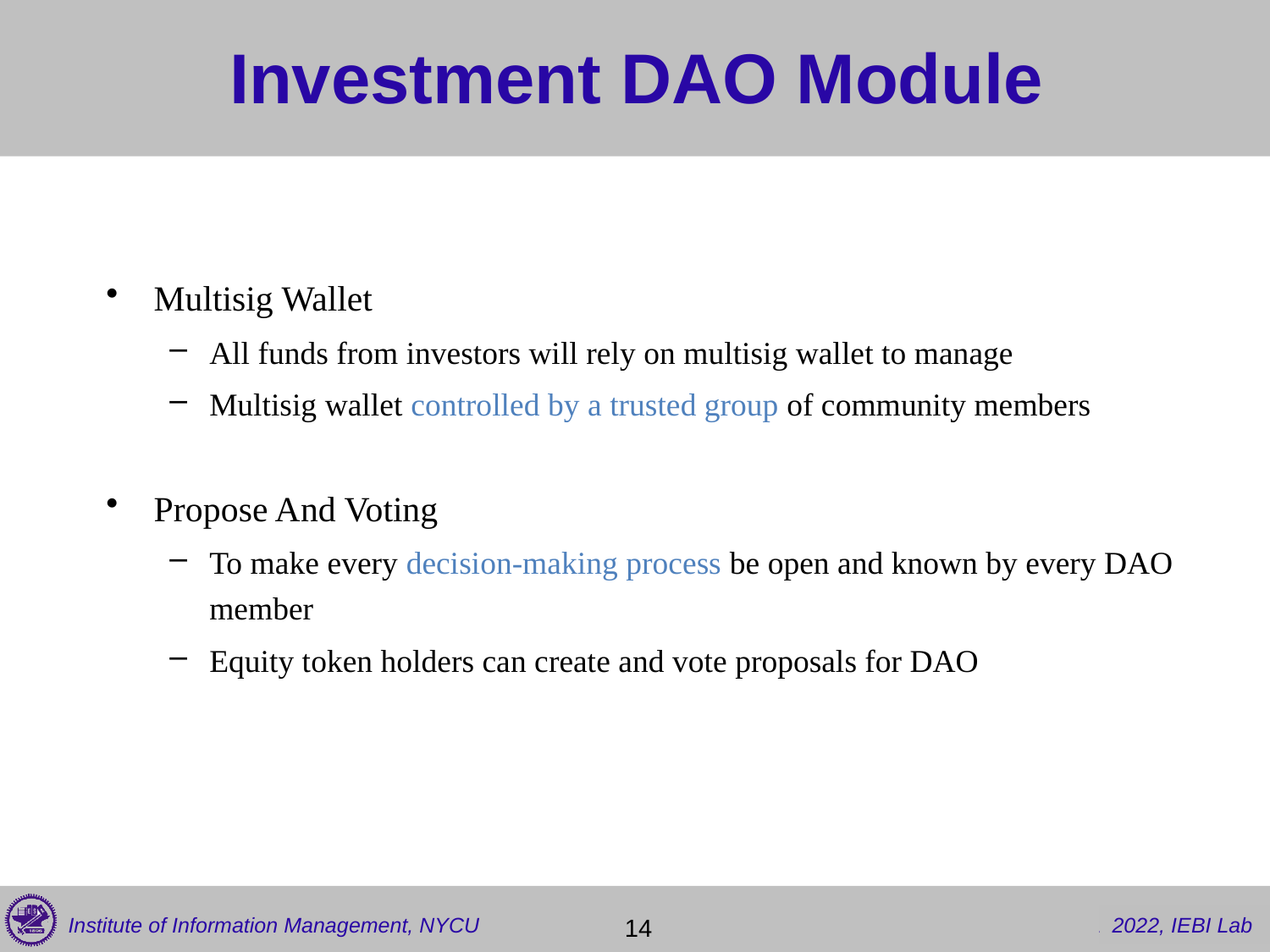

# Investment DAO Module
Multisig Wallet
All funds from investors will rely on multisig wallet to manage
Multisig wallet controlled by a trusted group of community members

Propose And Voting
To make every decision-making process be open and known by every DAO member
Equity token holders can create and vote proposals for DAO

   14